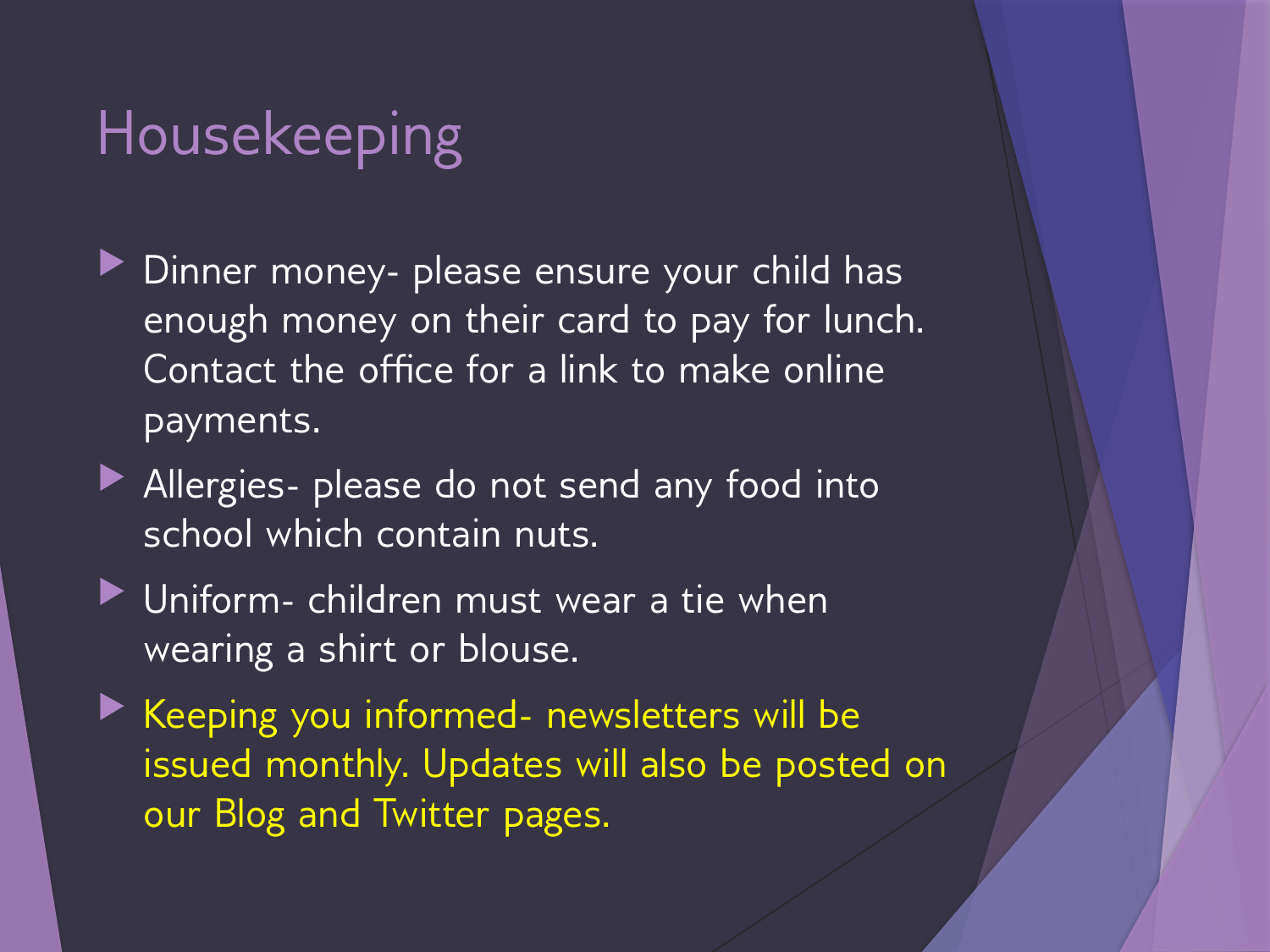

# Housekeeping
Dinner money- please ensure your child has enough money on their card to pay for lunch. Contact the office for a link to make online payments.
Allergies- please do not send any food into school which contain nuts.
Uniform- children must wear a tie when wearing a shirt or blouse.
Keeping you informed- newsletters will be issued monthly. Updates will also be posted on our Blog and Twitter pages.